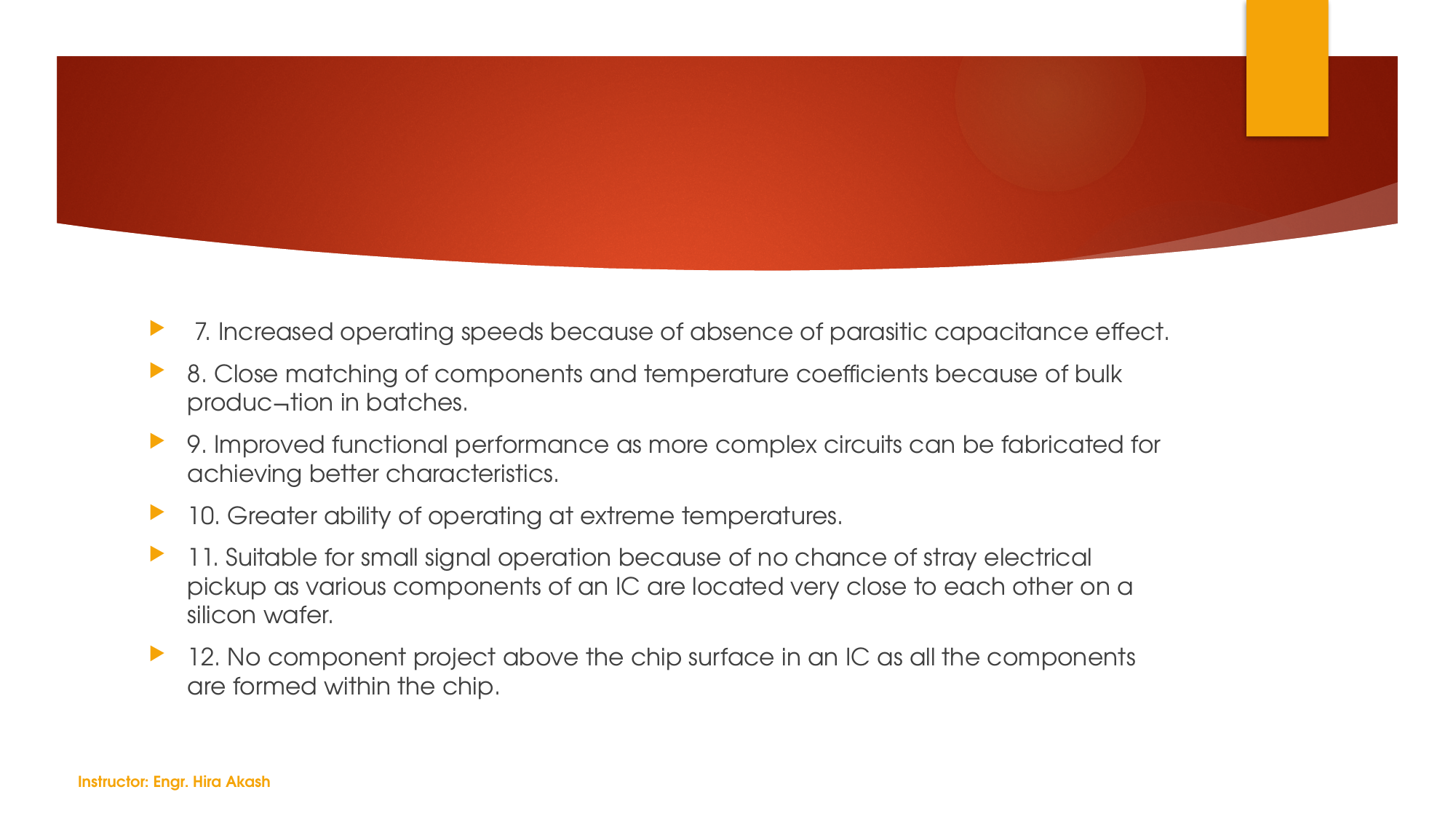

7. Increased operating speeds because of absence of parasitic capacitance effect.
8. Close matching of components and temperature coefficients because of bulk produc¬tion in batches.
9. Improved functional performance as more complex circuits can be fabricated for achieving better characteristics.
10. Greater ability of operating at extreme temperatures.
11. Suitable for small signal operation because of no chance of stray electrical pickup as various components of an IC are located very close to each other on a silicon wafer.
12. No component project above the chip surface in an IC as all the components are formed within the chip.
Instructor: Engr. Hira Akash